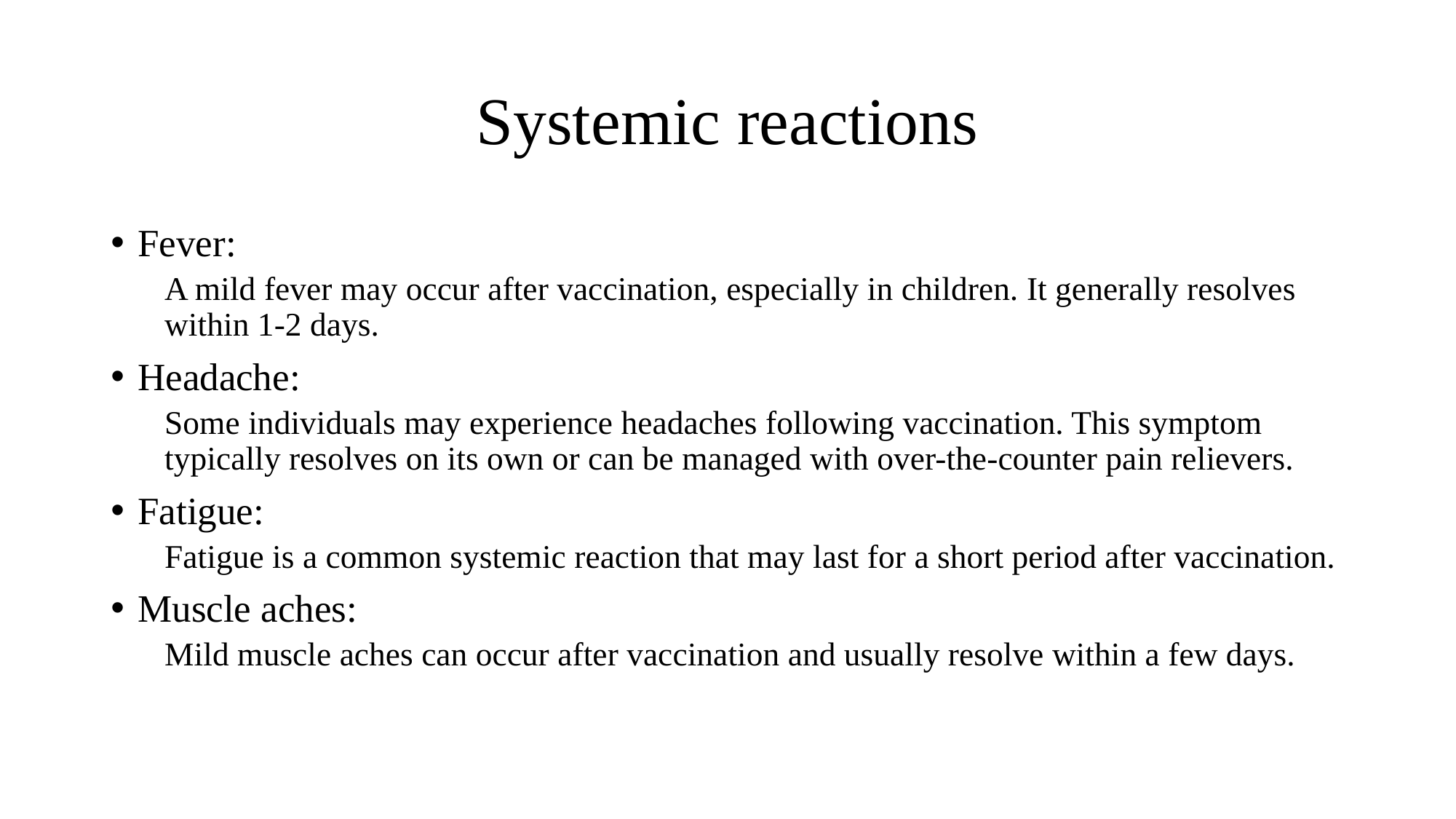

# Systemic reactions
Fever:
A mild fever may occur after vaccination, especially in children. It generally resolves within 1-2 days.
Headache:
Some individuals may experience headaches following vaccination. This symptom typically resolves on its own or can be managed with over-the-counter pain relievers.
Fatigue:
Fatigue is a common systemic reaction that may last for a short period after vaccination.
Muscle aches:
Mild muscle aches can occur after vaccination and usually resolve within a few days.